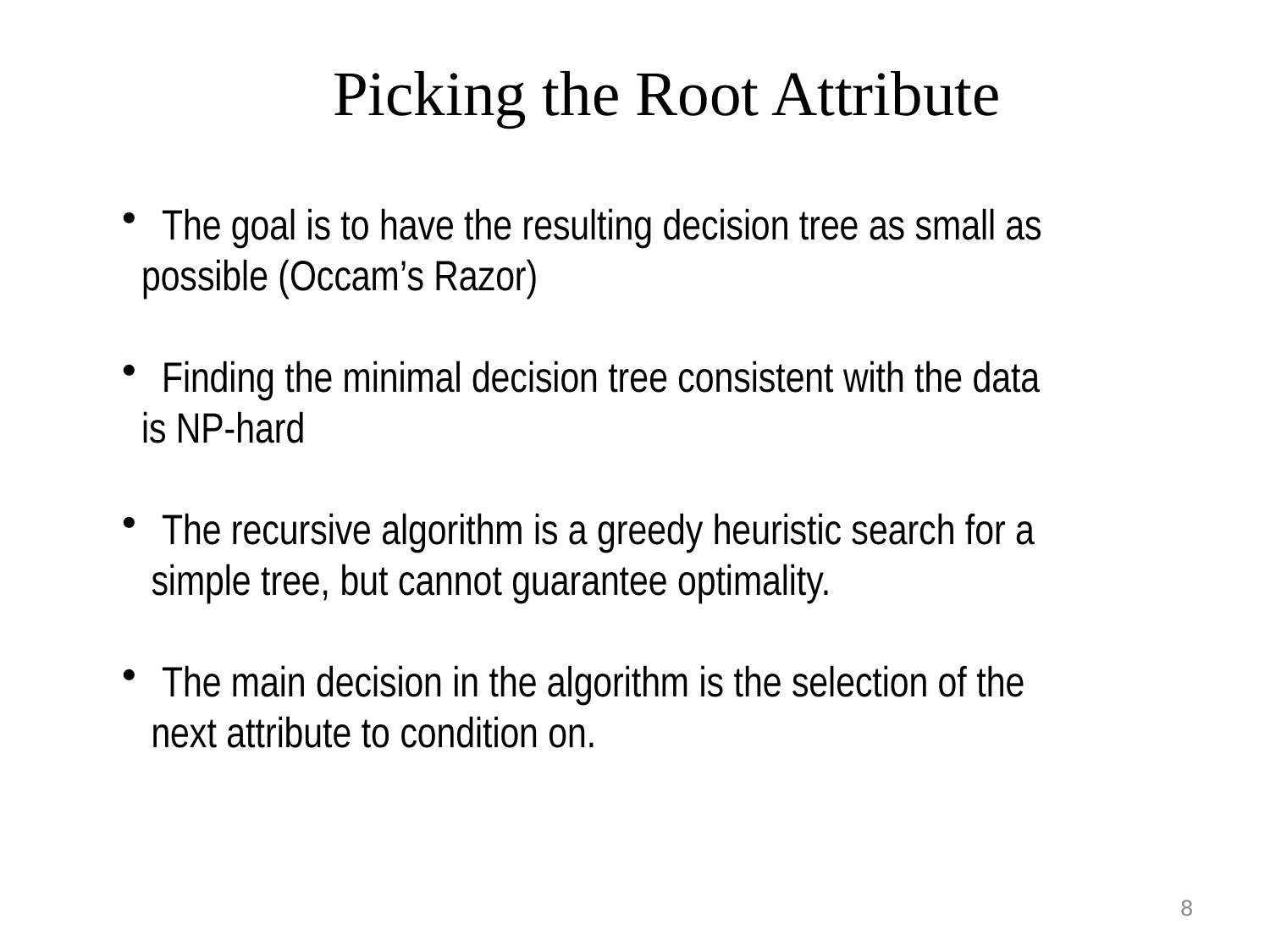

Picking the Root Attribute
 The goal is to have the resulting decision tree as small as
  possible (Occam’s Razor)

 Finding the minimal decision tree consistent with the data
  is NP-hard

 The recursive algorithm is a greedy heuristic search for a
   simple tree, but cannot guarantee optimality.

 The main decision in the algorithm is the selection of the
   next attribute to condition on.

8